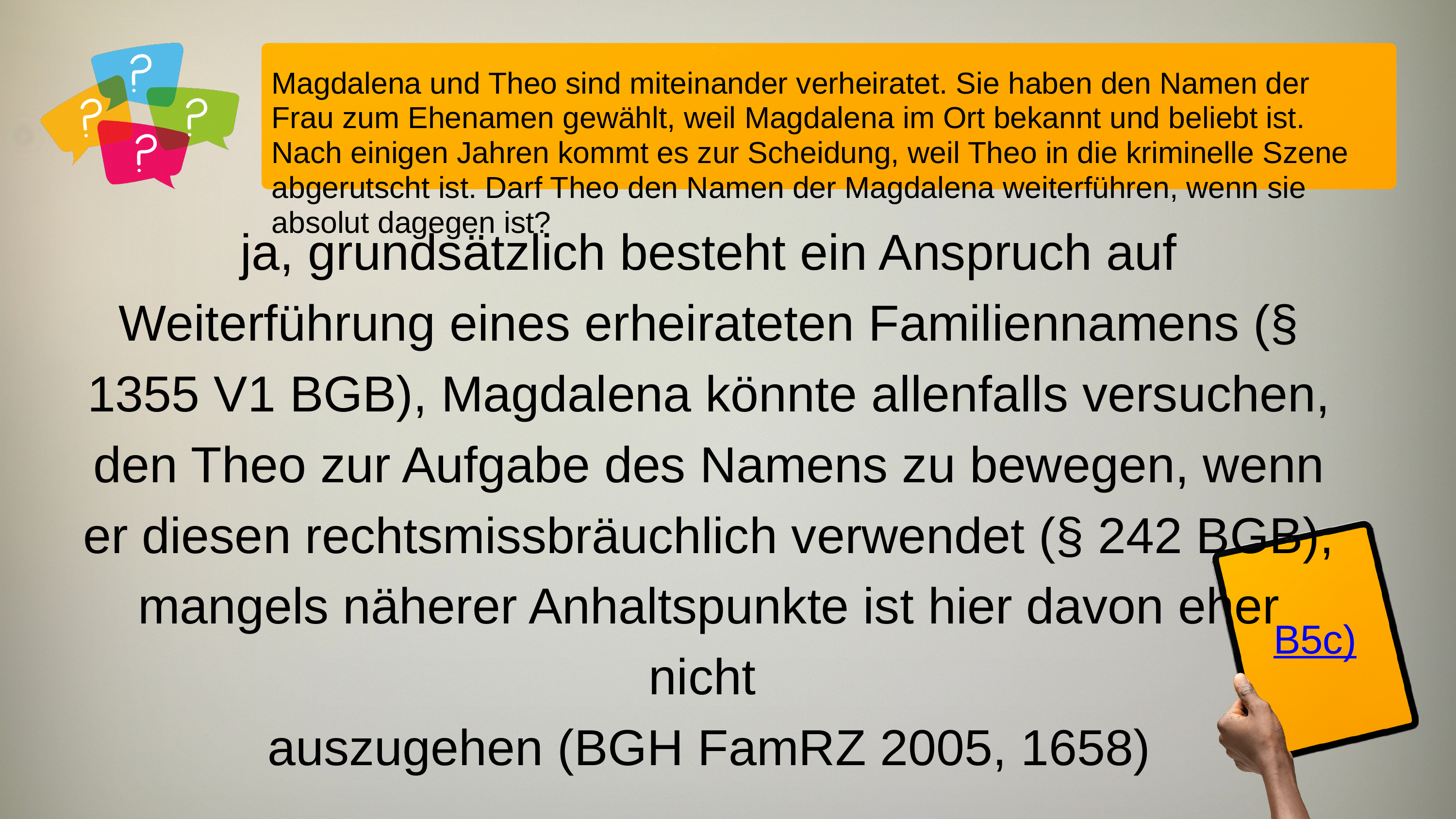

Magdalena und Theo sind miteinander verheiratet. Sie haben den Namen der Frau zum Ehenamen gewählt, weil Magdalena im Ort bekannt und beliebt ist. Nach einigen Jahren kommt es zur Scheidung, weil Theo in die kriminelle Szene abgerutscht ist. Darf Theo den Namen der Magdalena weiterführen, wenn sie absolut dagegen ist?
ja, grundsätzlich besteht ein Anspruch auf Weiterführung eines erheirateten Familiennamens (§ 1355 V1 BGB), Magdalena könnte allenfalls versuchen, den Theo zur Aufgabe des Namens zu bewegen, wenn er diesen rechtsmissbräuchlich verwendet (§ 242 BGB), mangels näherer Anhaltspunkte ist hier davon eher nicht
auszugehen (BGH FamRZ 2005, 1658)

B5c)